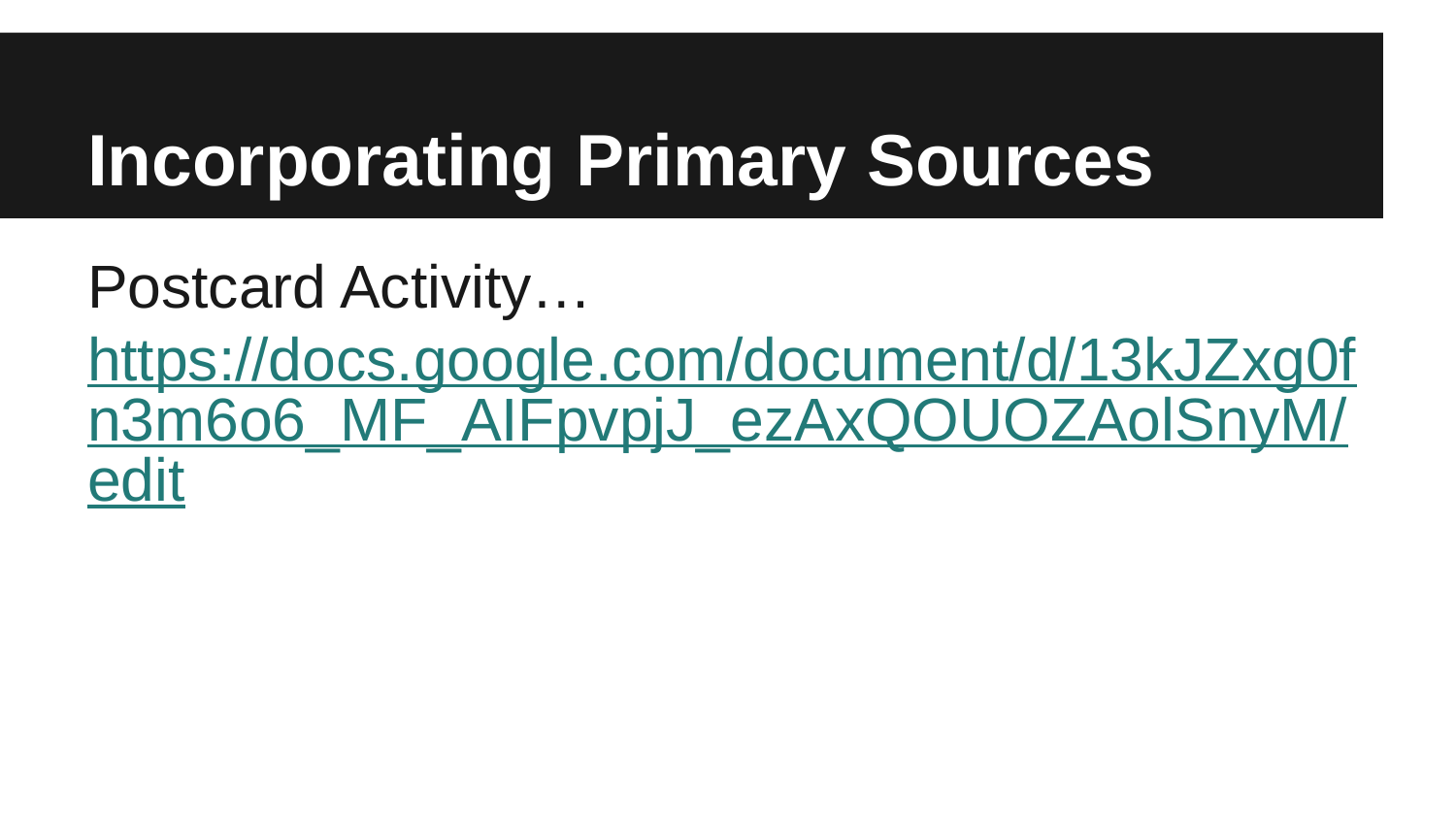

# Incorporating Primary Sources
Postcard Activity…
https://docs.google.com/document/d/13kJZxg0fn3m6o6_MF_AIFpvpjJ_ezAxQOUOZAolSnyM/edit